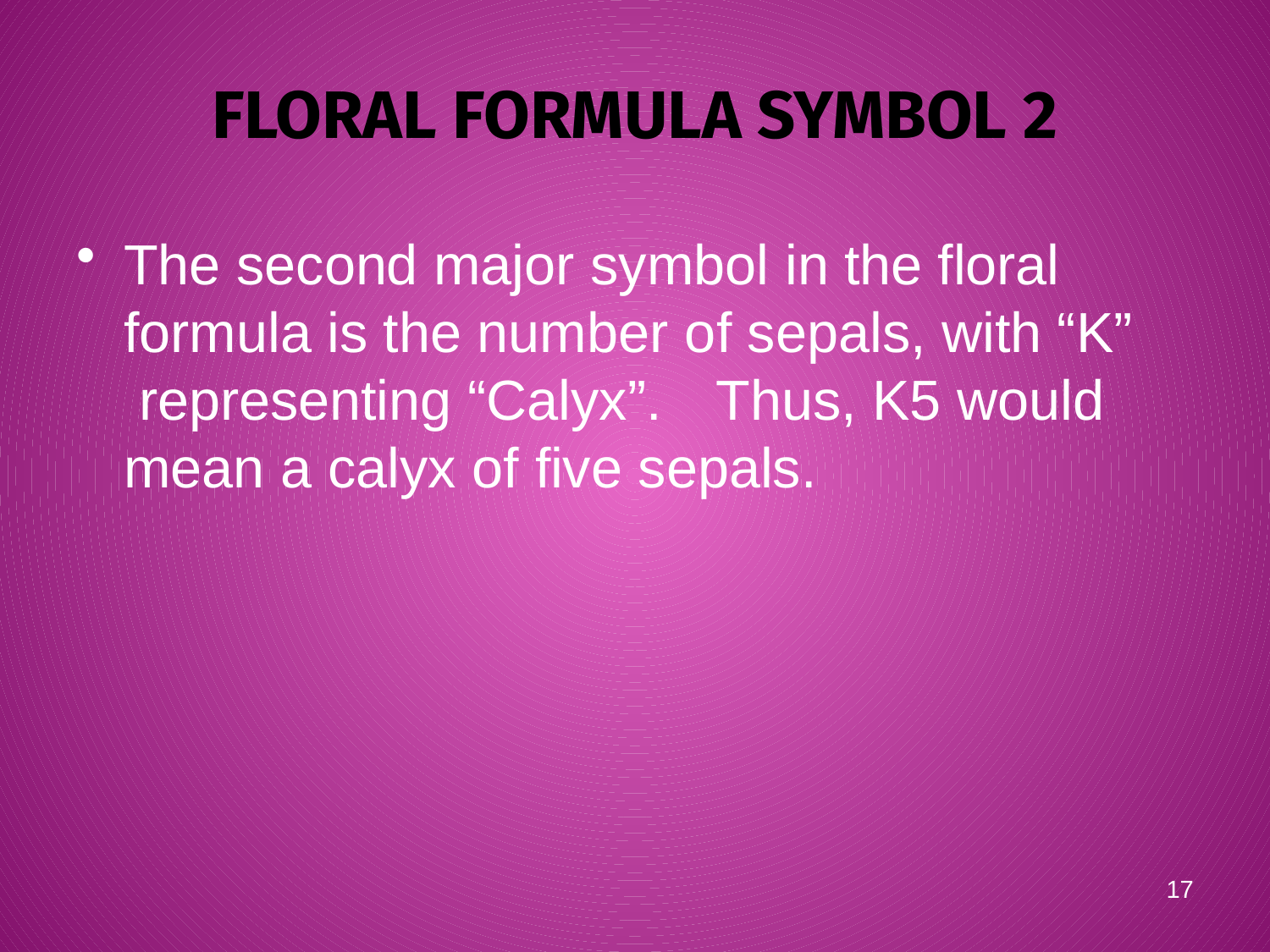

# Floral Formula Symbol 2
The second major symbol in the floral  formula is the number of sepals, with “K”  representing “Calyx”.	Thus, K5 would  mean a calyx of five sepals.
17